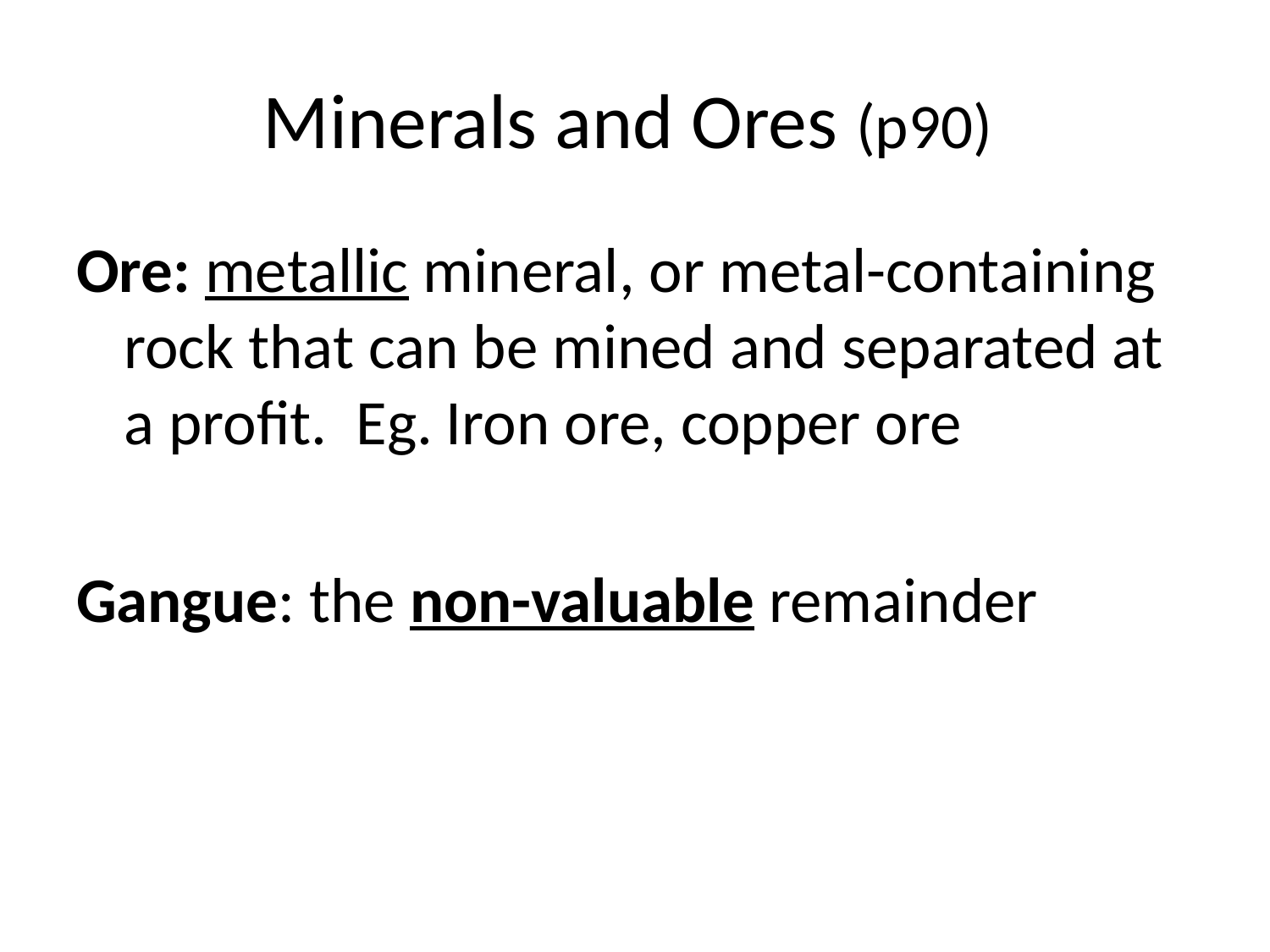

# Minerals and Ores (p90)
Ore: metallic mineral, or metal-containing rock that can be mined and separated at a profit.  Eg. Iron ore, copper ore

Gangue: the non-valuable remainder